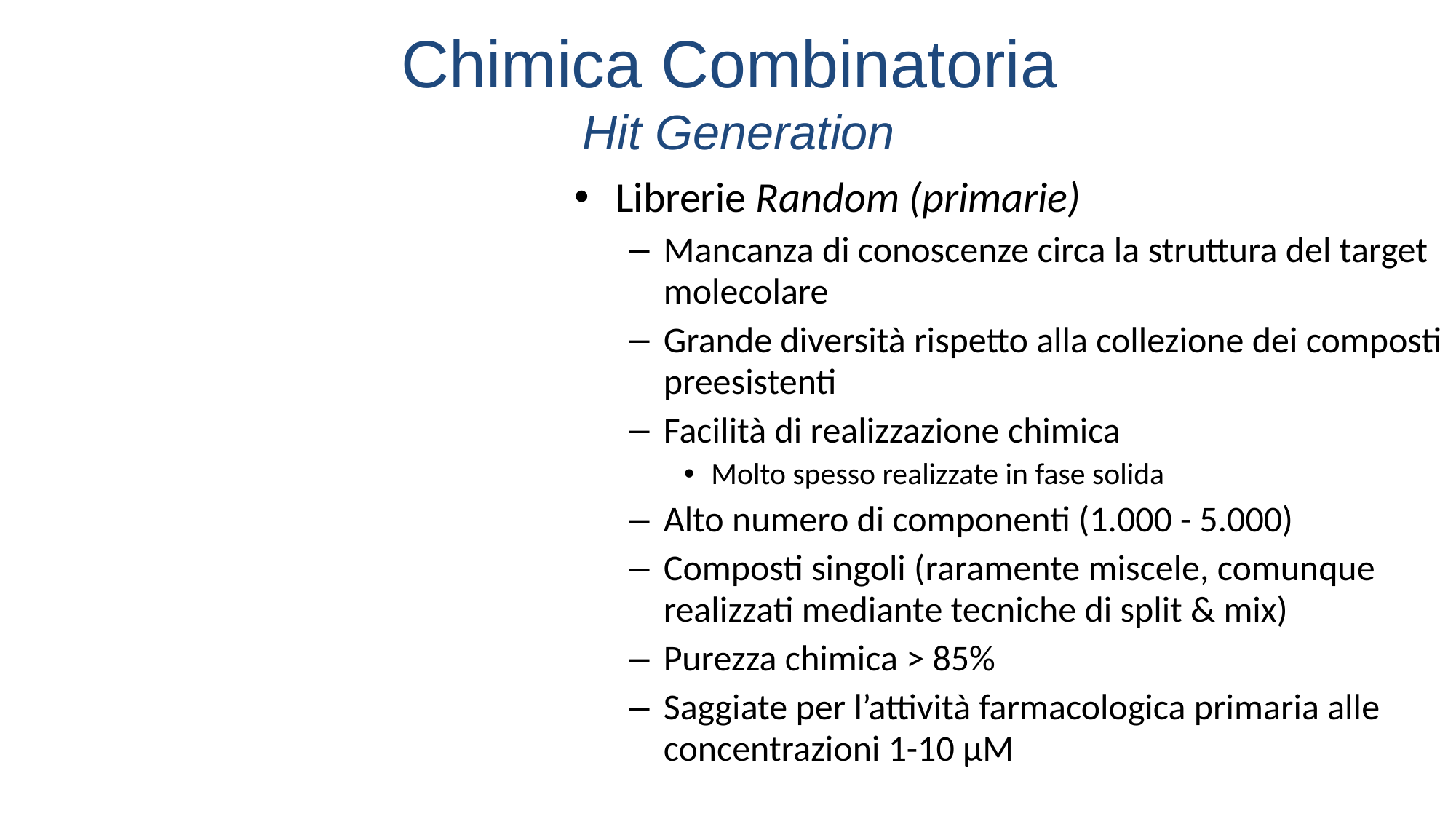

Chimica Combinatoria
Hit Generation
Librerie Random (primarie)
Mancanza di conoscenze circa la struttura del target molecolare
Grande diversità rispetto alla collezione dei composti preesistenti
Facilità di realizzazione chimica
Molto spesso realizzate in fase solida
Alto numero di componenti (1.000 - 5.000)
Composti singoli (raramente miscele, comunque realizzati mediante tecniche di split & mix)
Purezza chimica > 85%
Saggiate per l’attività farmacologica primaria alle concentrazioni 1-10 µM